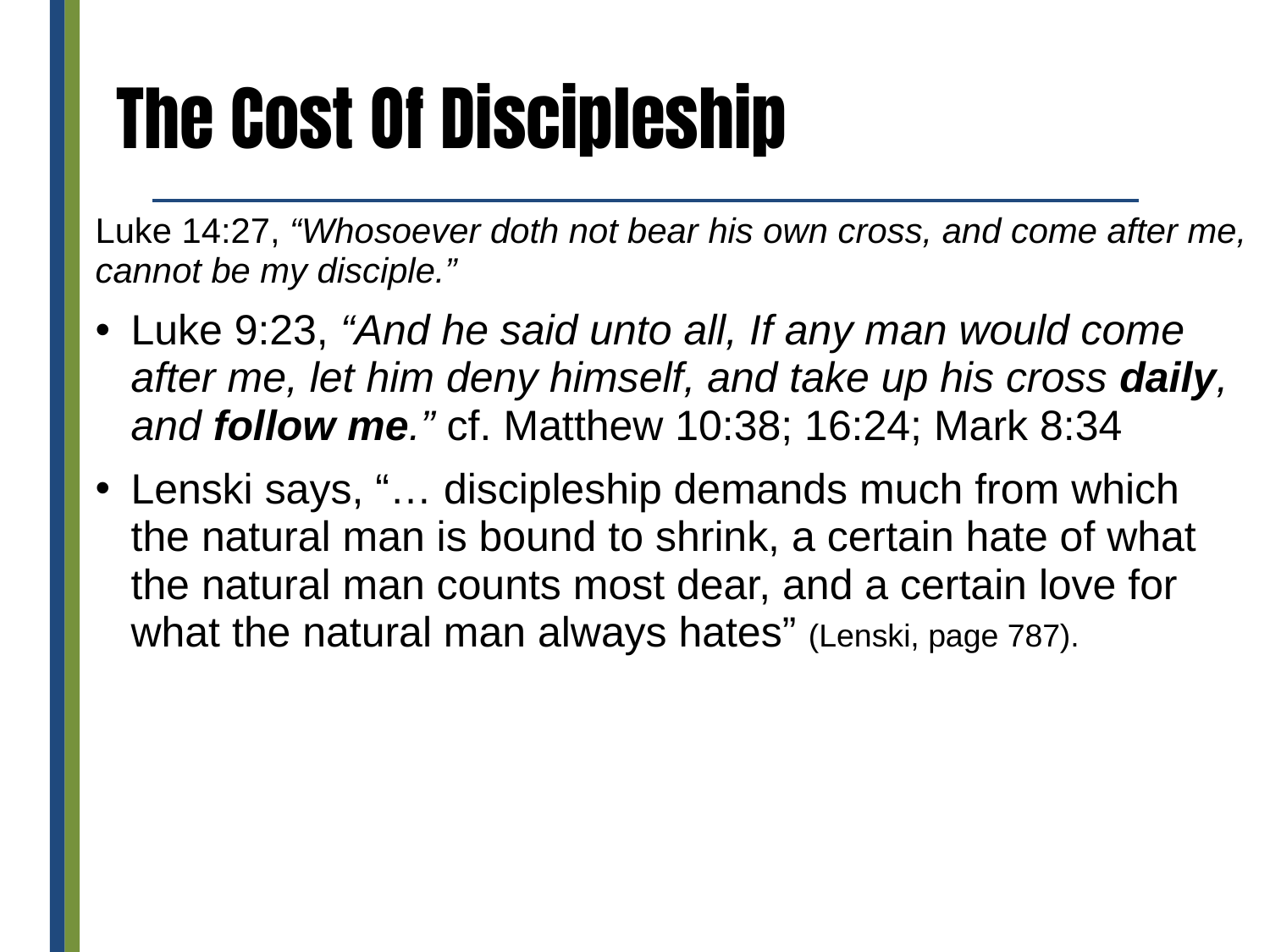

# The Cost Of Discipleship
Luke 14:27, “Whosoever doth not bear his own cross, and come after me, cannot be my disciple.”
Luke 9:23, “And he said unto all, If any man would come after me, let him deny himself, and take up his cross daily, and follow me.” cf. Matthew 10:38; 16:24; Mark 8:34
Lenski says, “… discipleship demands much from which the natural man is bound to shrink, a certain hate of what the natural man counts most dear, and a certain love for what the natural man always hates” (Lenski, page 787).